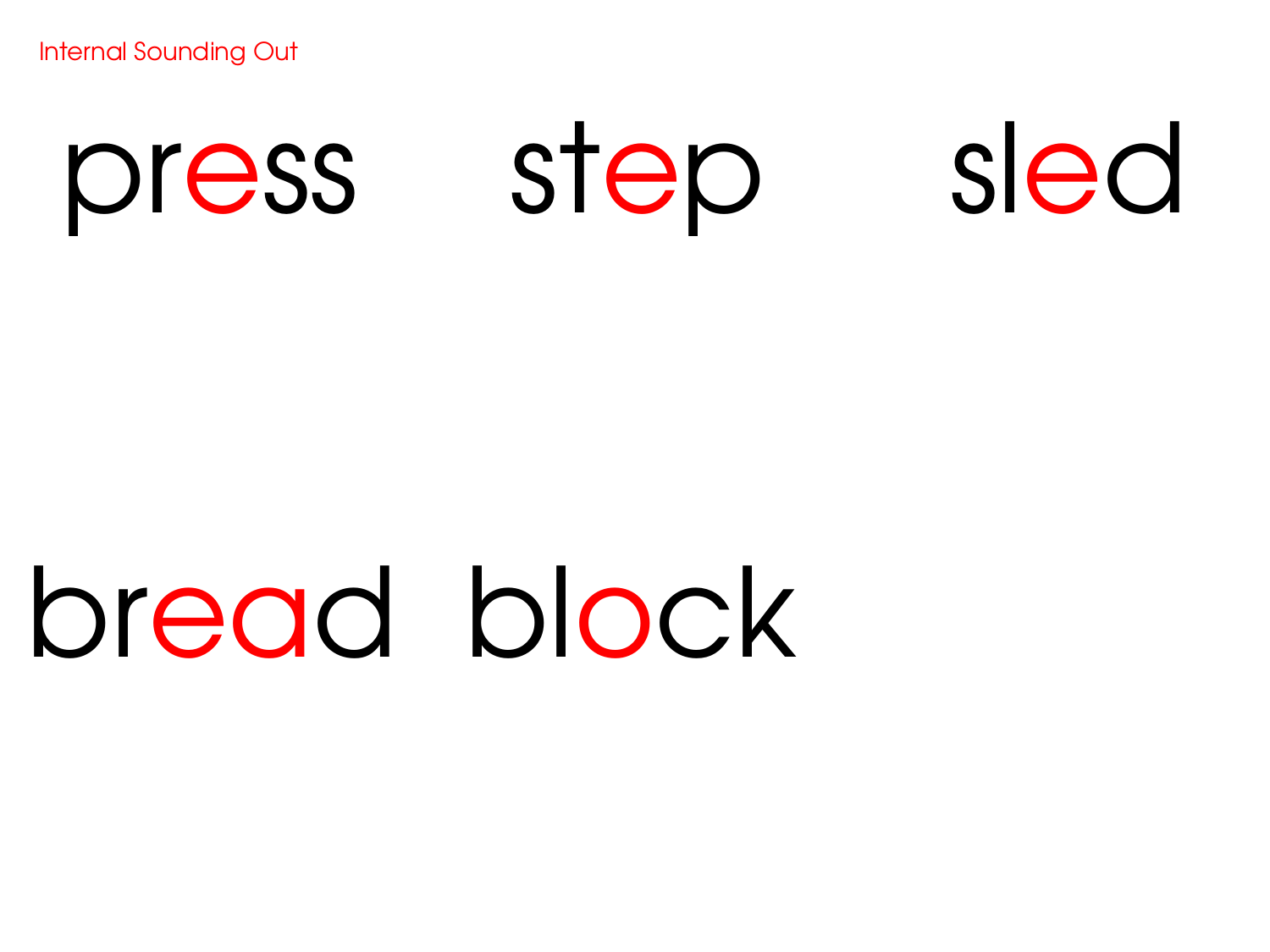

Internal Sounding Out
 press	   step		 sled

bread  block